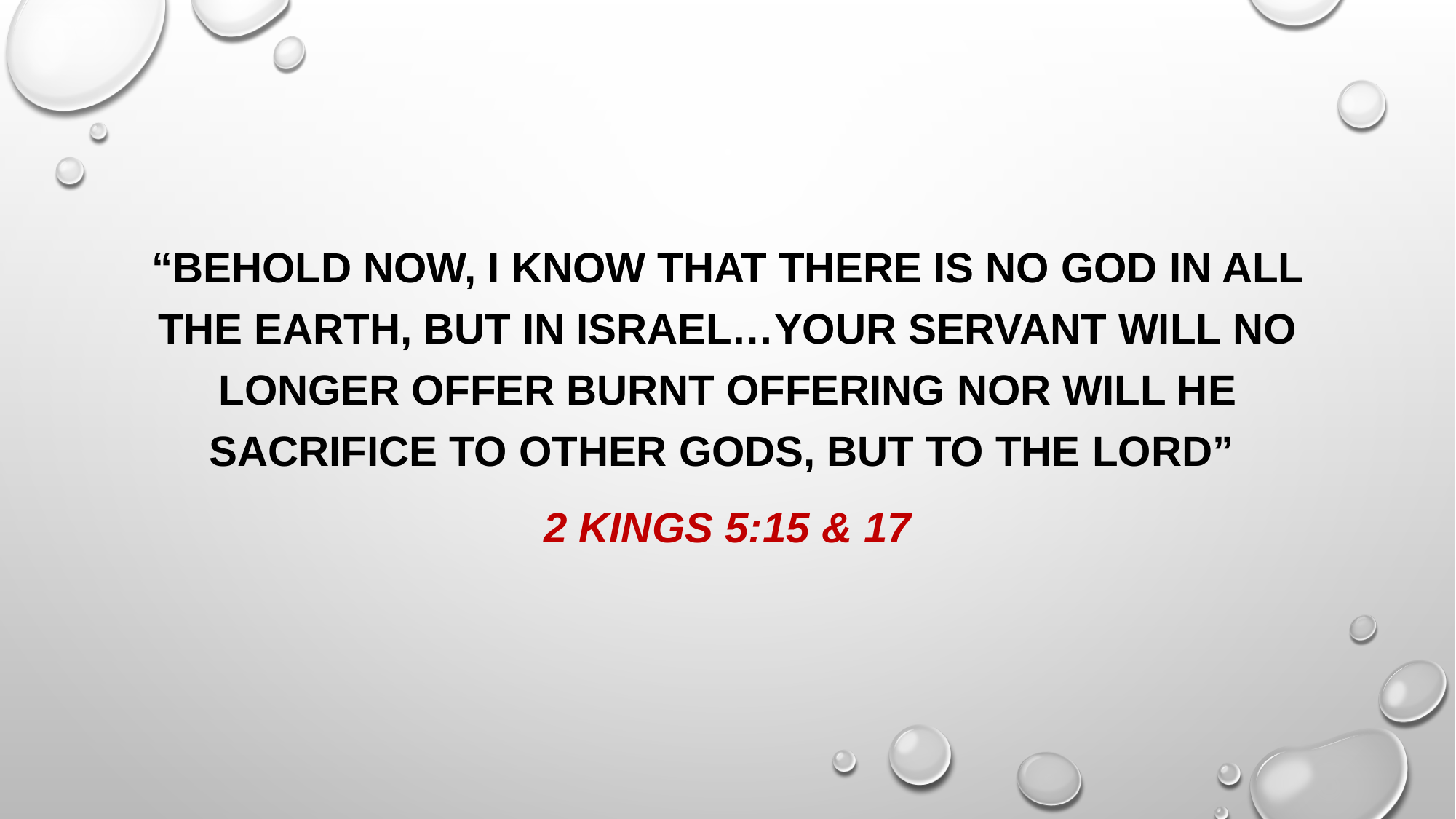

“Behold now, I know that there is no God in all the earth, but in Israel…your servant will no longer offer burnt offering nor will he sacrifice to other gods, but to the Lord”
2 Kings 5:15 & 17